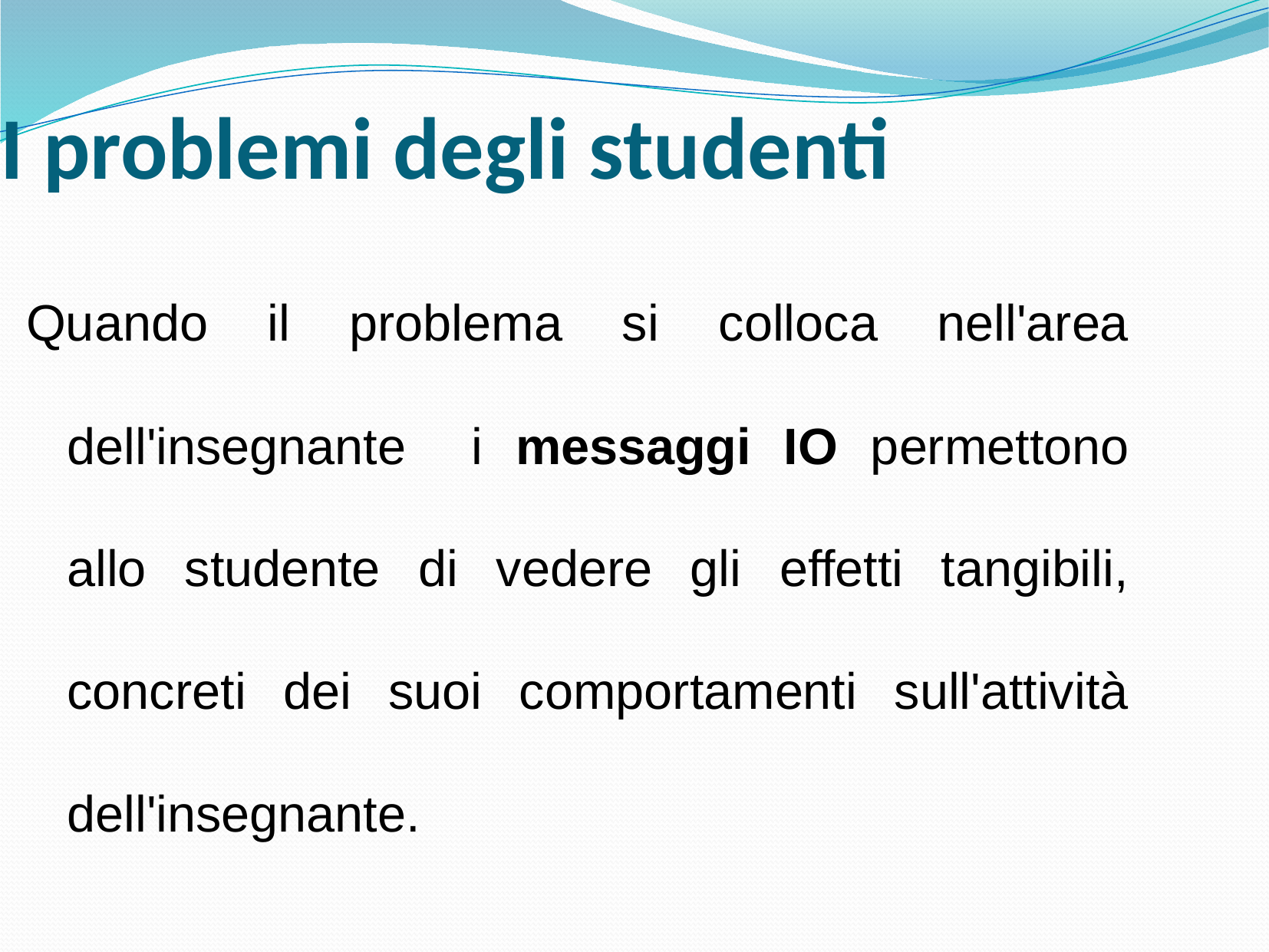

I problemi degli studenti
Quando il problema si colloca nell'area dell'insegnante  i messaggi IO permettono allo studente di vedere gli effetti tangibili, concreti dei suoi comportamenti sull'attività dell'insegnante.